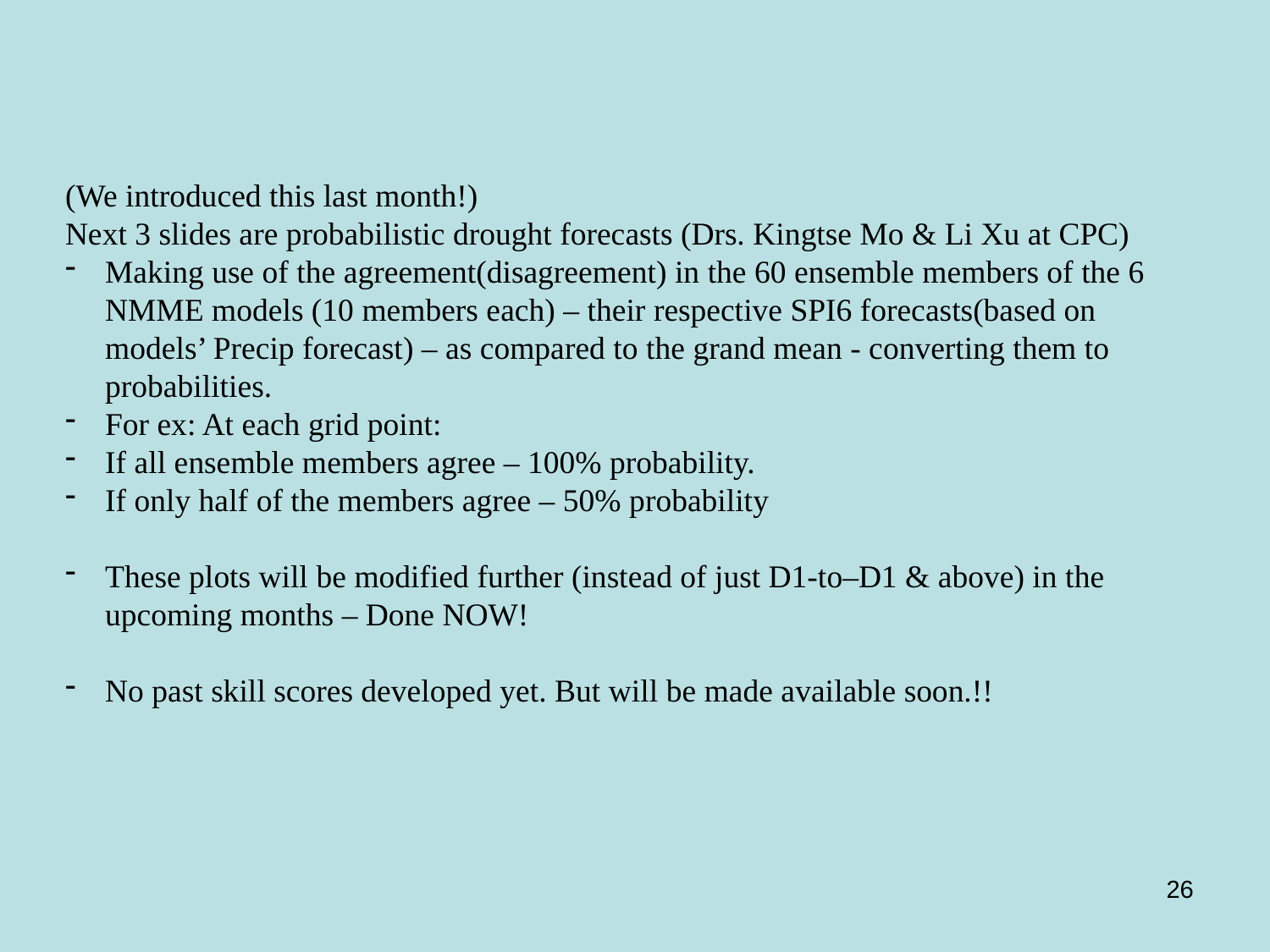

(We introduced this last month!)
Next 3 slides are probabilistic drought forecasts (Drs. Kingtse Mo & Li Xu at CPC)
Making use of the agreement(disagreement) in the 60 ensemble members of the 6 NMME models (10 members each) – their respective SPI6 forecasts(based on models’ Precip forecast) – as compared to the grand mean - converting them to probabilities.
For ex: At each grid point:
If all ensemble members agree – 100% probability.
If only half of the members agree – 50% probability

These plots will be modified further (instead of just D1-to–D1 & above) in the upcoming months – Done NOW!

No past skill scores developed yet. But will be made available soon.!!
26